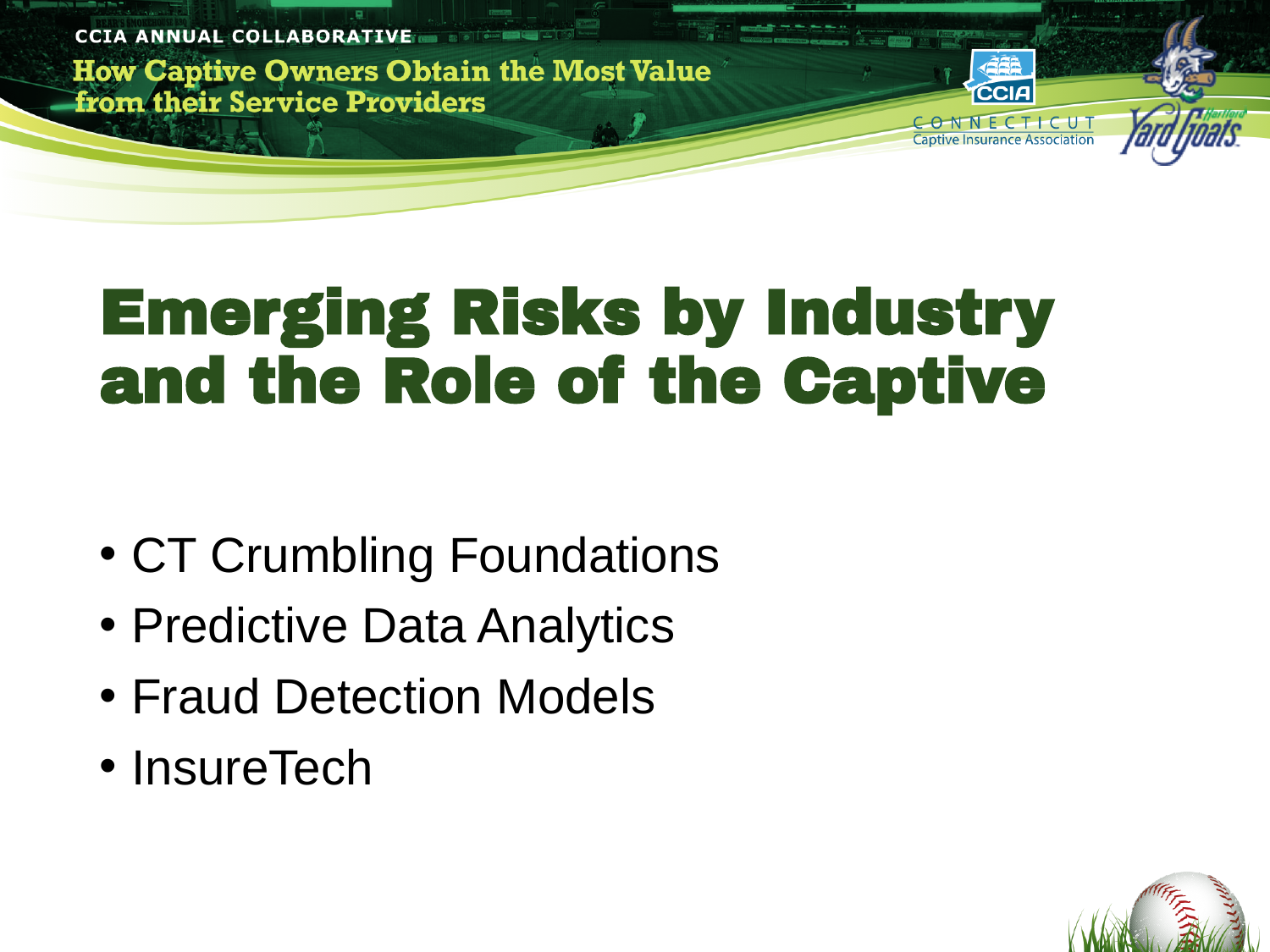

Emerging Risks by Industry and the Role of the Captive

CT Crumbling Foundations
Predictive Data Analytics
Fraud Detection Models
InsureTech